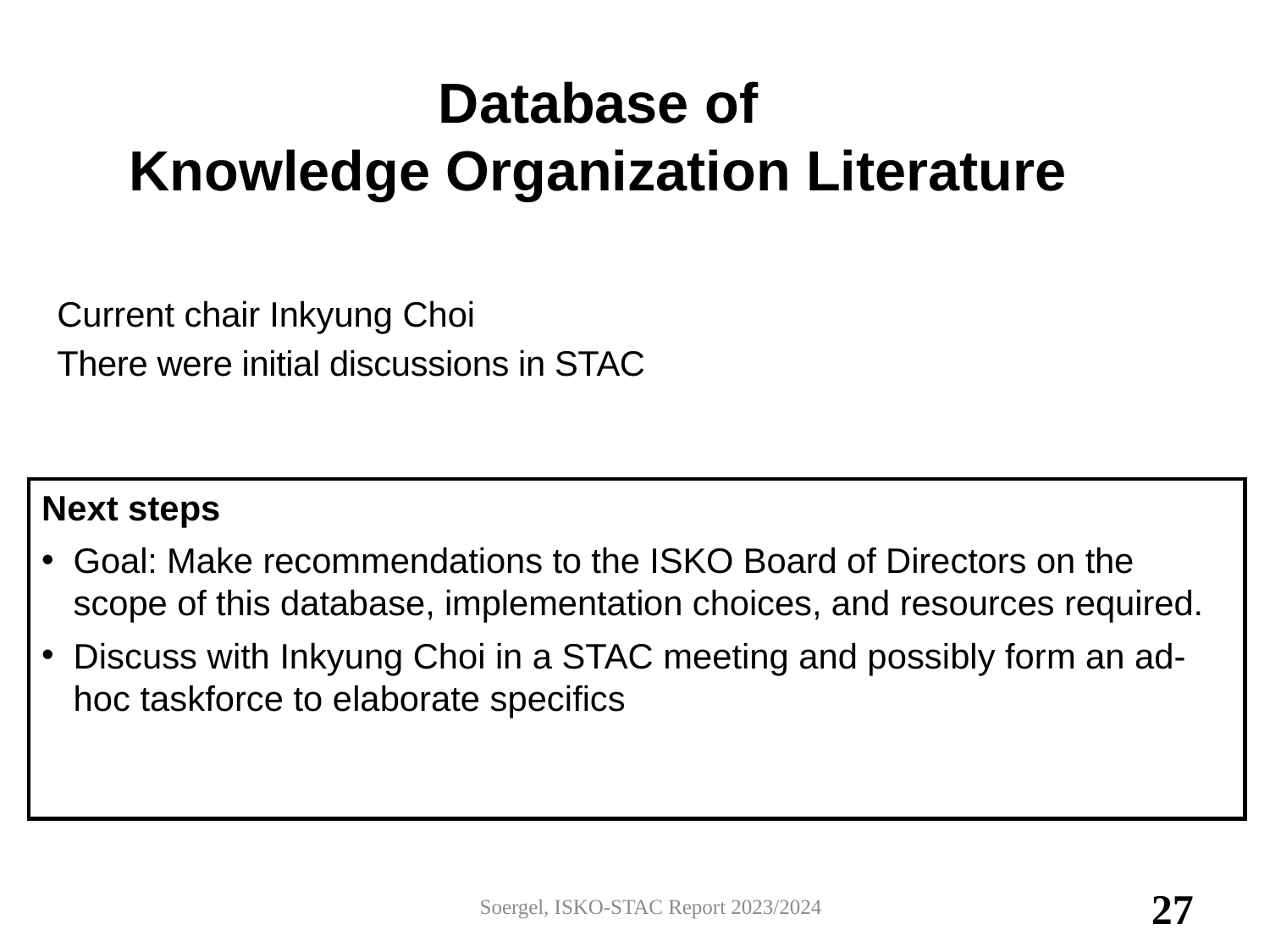

# Database of Knowledge Organization Literature
Current chair Inkyung Choi
There were initial discussions in STAC

Next steps
Goal: Make recommendations to the ISKO Board of Directors on the scope of this database, implementation choices, and resources required.
Discuss with Inkyung Choi in a STAC meeting and possibly form an ad-hoc taskforce to elaborate specifics

Soergel, ISKO-STAC Report 2023/2024
27